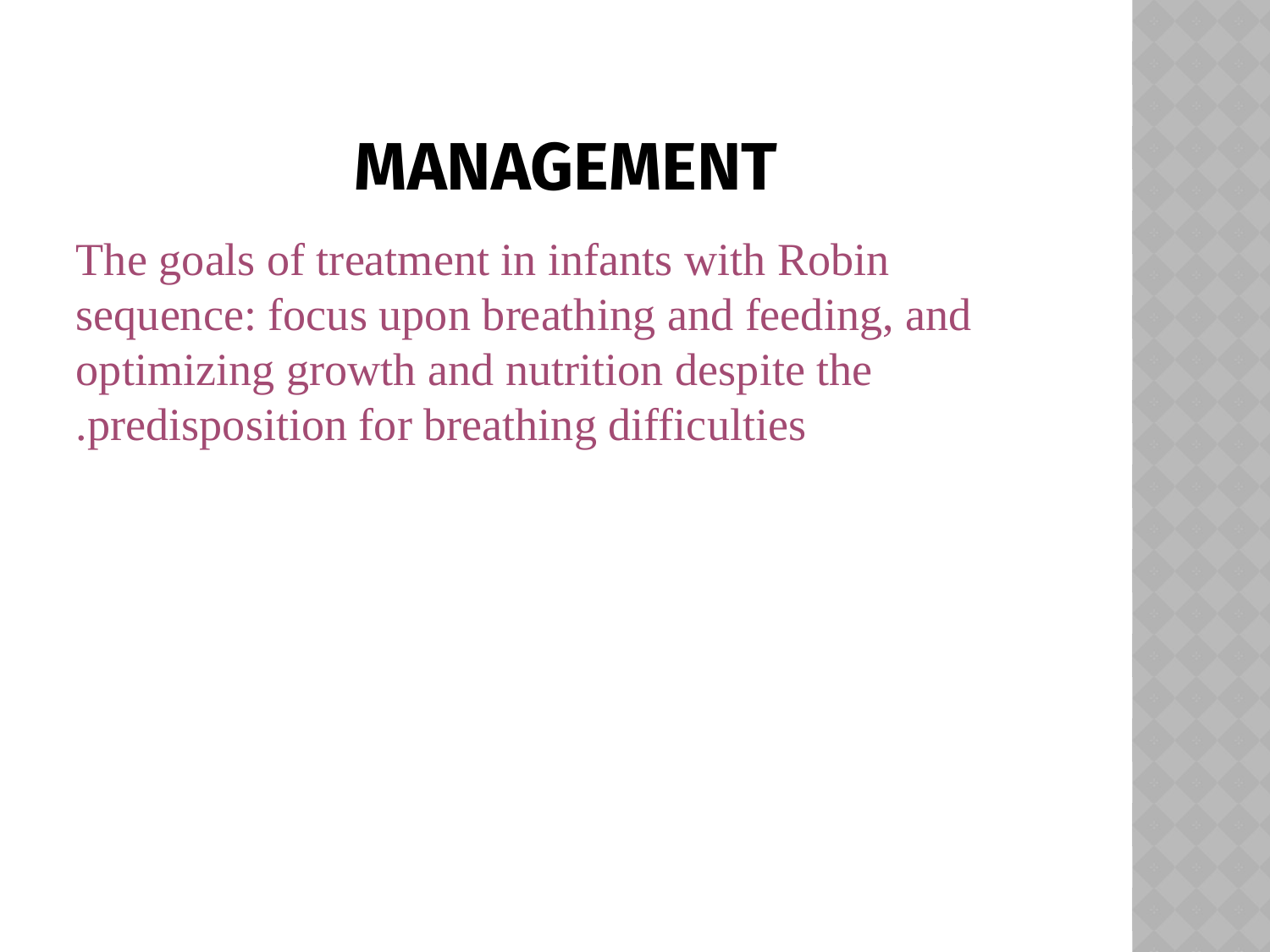

# MANAGEMENT
The goals of treatment in infants with Robin sequence: focus upon breathing and feeding, and optimizing growth and nutrition despite the predisposition for breathing difficulties.